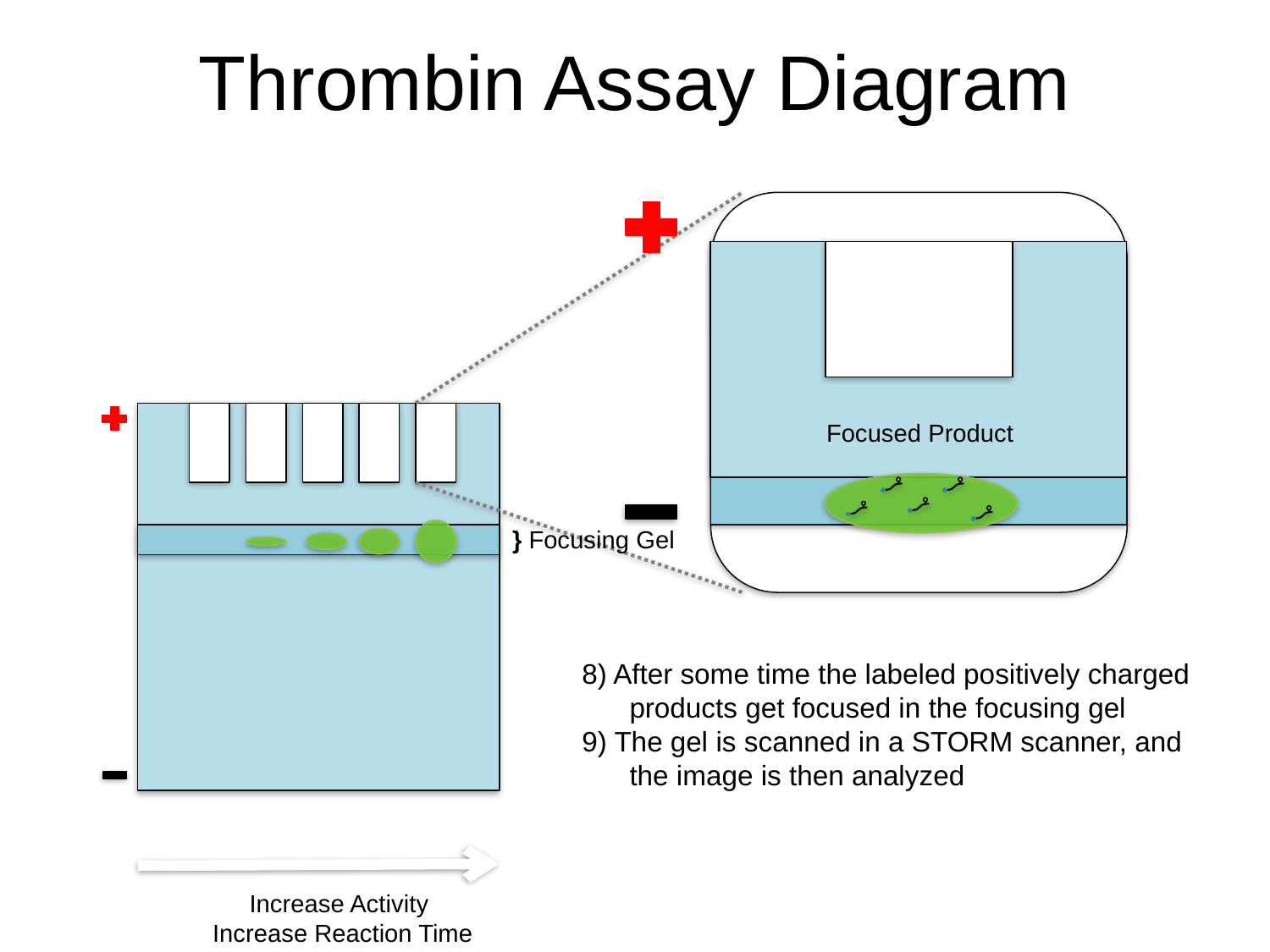

# Thrombin Assay Diagram

Focused Product

} Focusing Gel

8) After some time the labeled positively charged products get focused in the focusing gel
9) The gel is scanned in a STORM scanner, and the image is then analyzed

Increase Activity
Increase Reaction Time